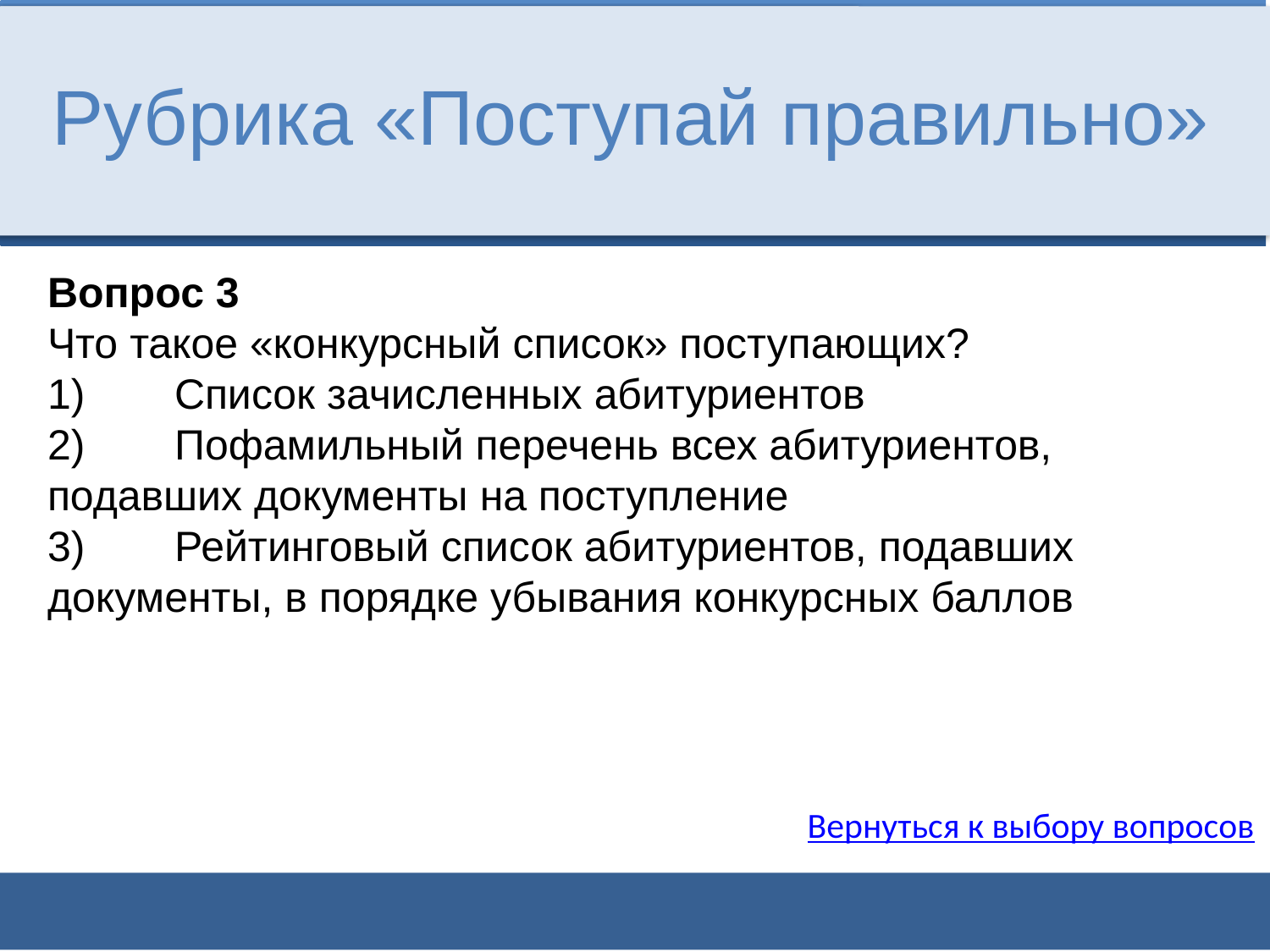

Рубрика «Поступай правильно»
Вопрос 3
Что такое «конкурсный список» поступающих?
1)	Список зачисленных абитуриентов
2)	Пофамильный перечень всех абитуриентов, подавших документы на поступление
3)	Рейтинговый список абитуриентов, подавших документы, в порядке убывания конкурсных баллов
Вернуться к выбору вопросов